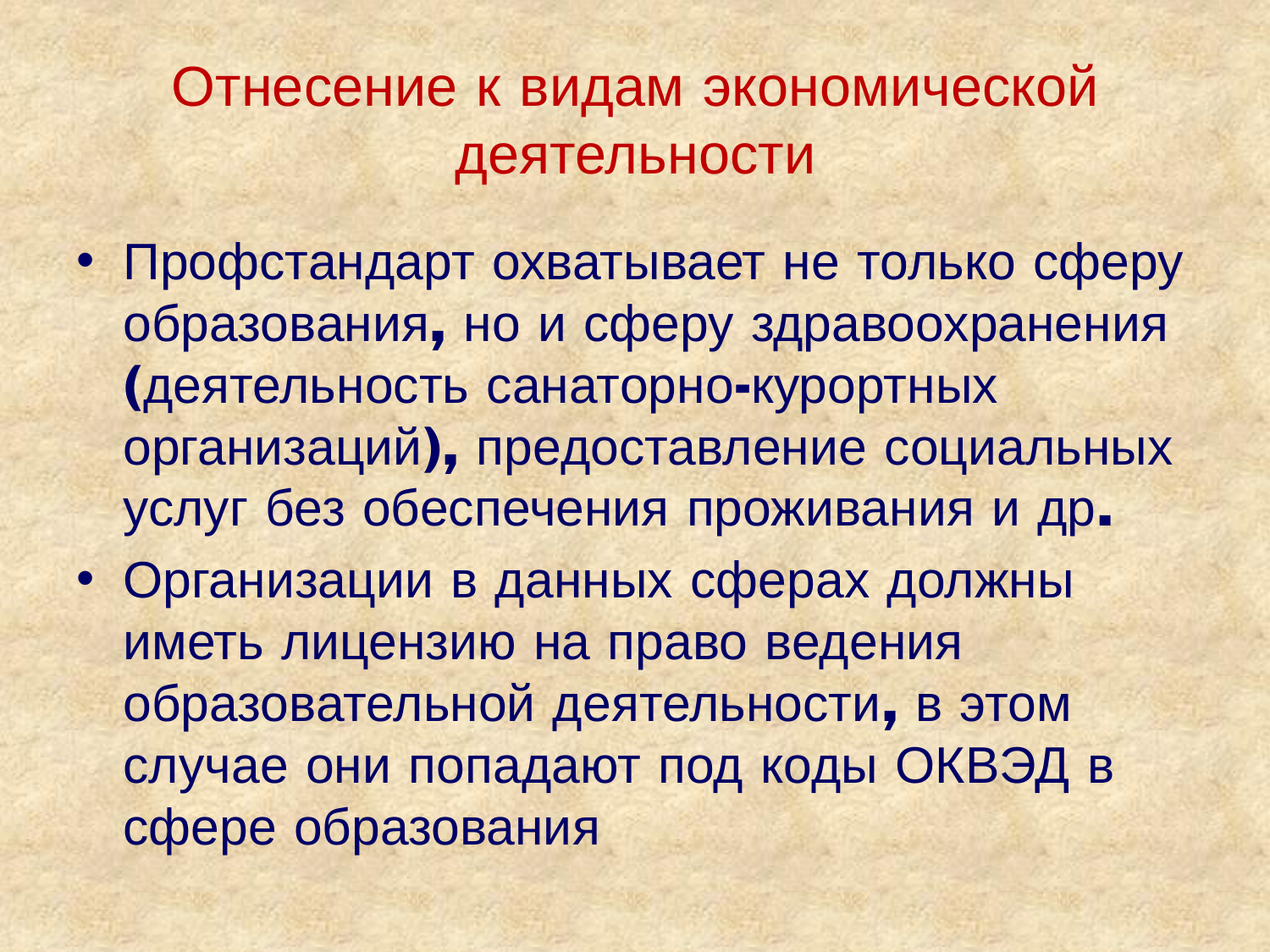

# Отнесение к видам экономической деятельности
Профстандарт охватывает не только сферу образования, но и сферу здравоохранения (деятельность санаторно-курортных организаций), предоставление социальных услуг без обеспечения проживания и др.
Организации в данных сферах должны иметь лицензию на право ведения образовательной деятельности, в этом случае они попадают под коды ОКВЭД в сфере образования